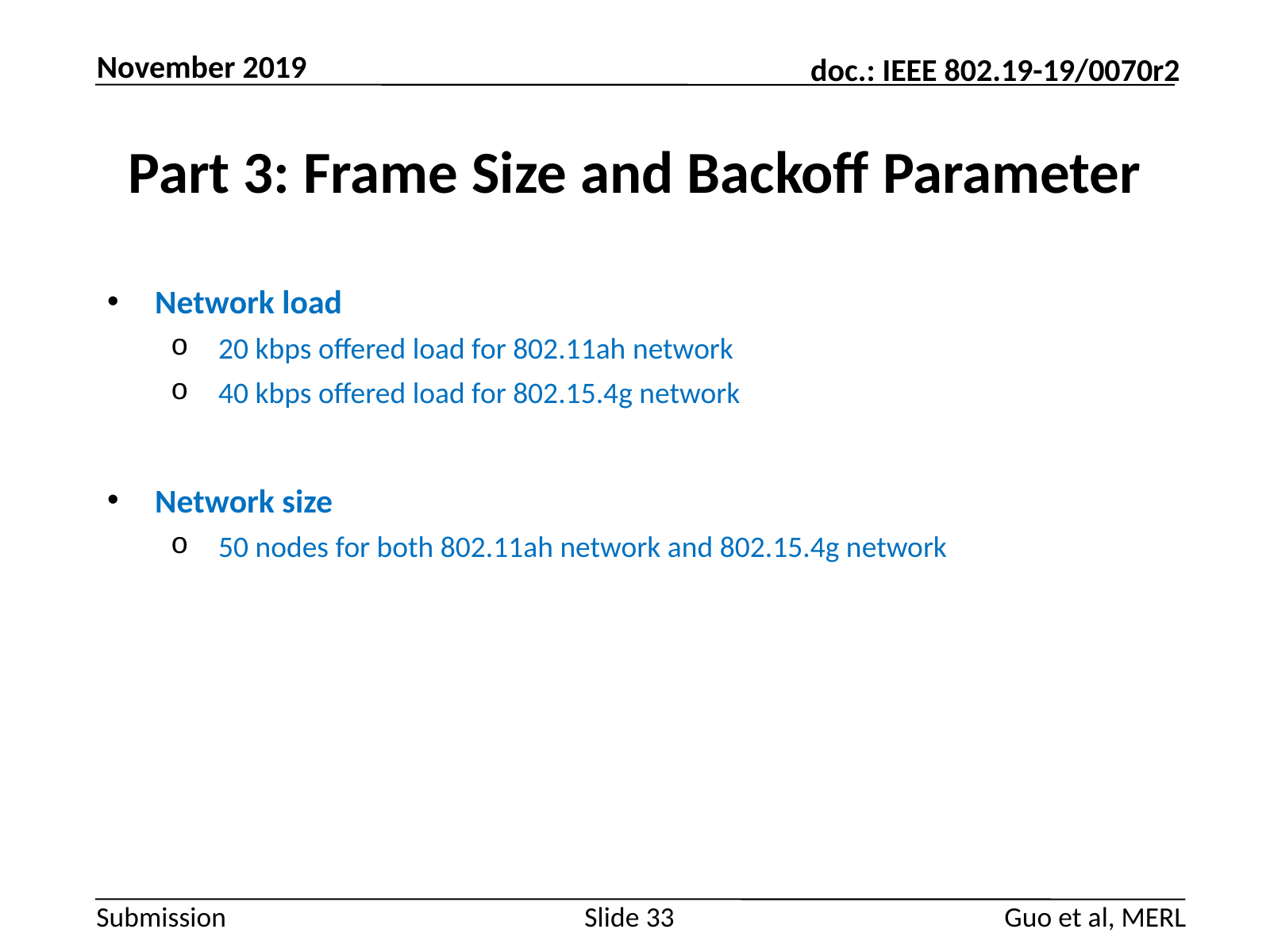

November 2019
# Part 3: Frame Size and Backoff Parameter
Network load
20 kbps offered load for 802.11ah network
40 kbps offered load for 802.15.4g network

Network size
50 nodes for both 802.11ah network and 802.15.4g network
Guo et al, MERL
Slide 33